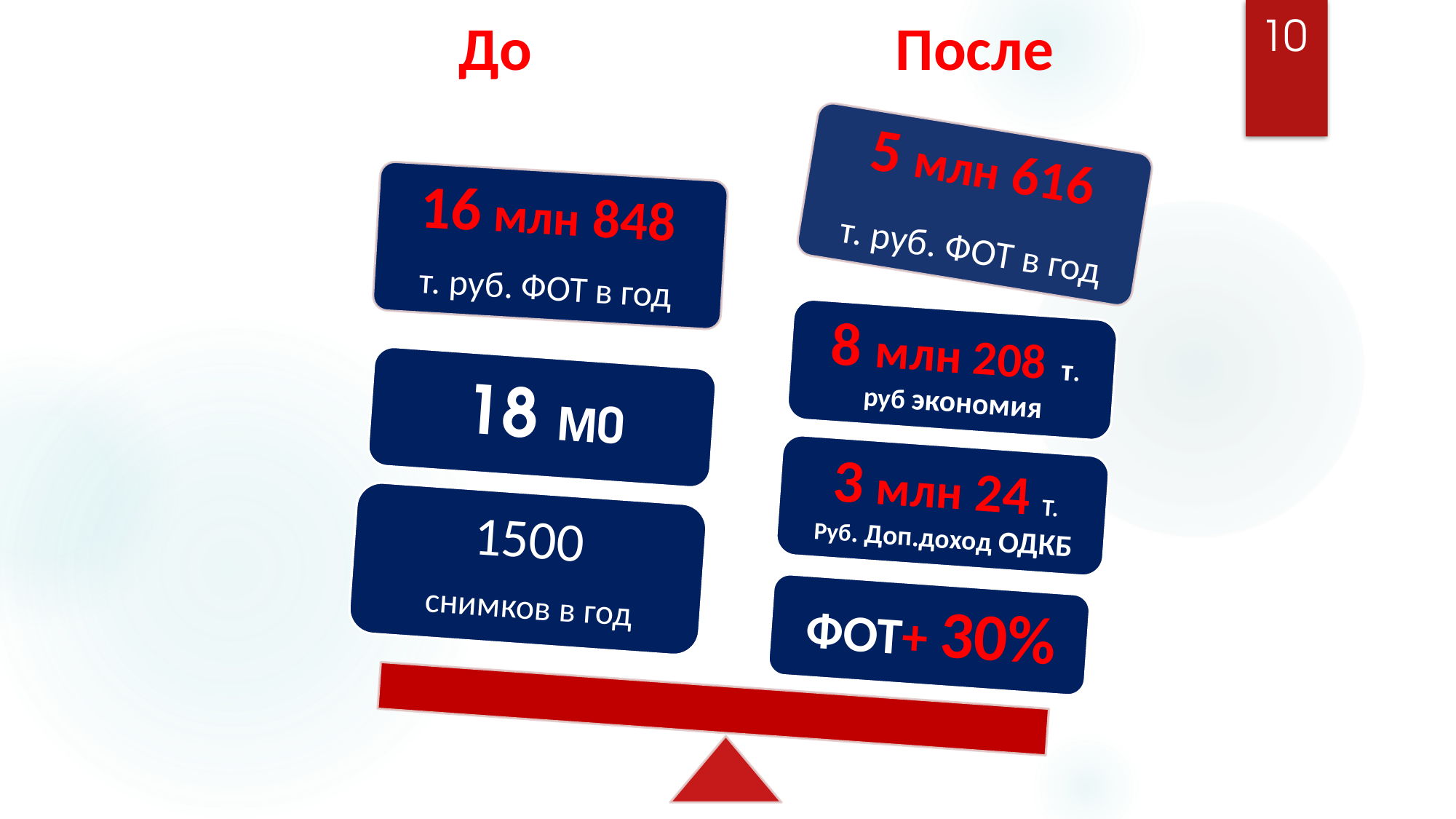

До
После
10
16 млн 848
т. руб. ФОТ в год
5 млн 616
 т. руб. ФОТ в год
ФОТ+ 30%
3 млн 24 Т. Руб. Доп.доход ОДКБ
8 млн 208  т. руб экономия
1500
снимков в год
18 М0